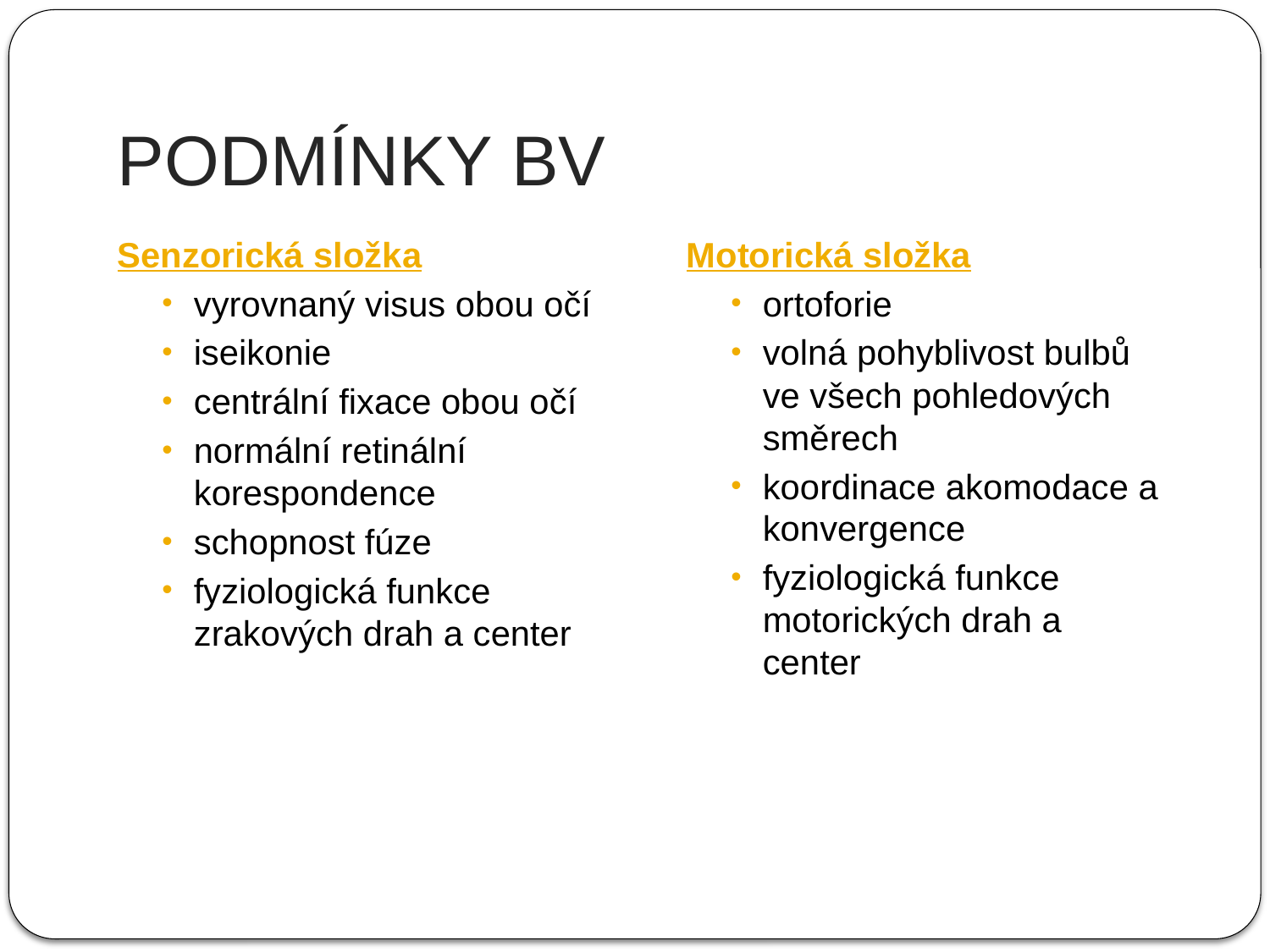

PODMÍNKY BV
Senzorická složka
vyrovnaný visus obou očí
iseikonie
centrální fixace obou očí
normální retinální korespondence
schopnost fúze
fyziologická funkce zrakových drah a center
Motorická složka
ortoforie
volná pohyblivost bulbů ve všech pohledových směrech
koordinace akomodace a konvergence
fyziologická funkce motorických drah a center